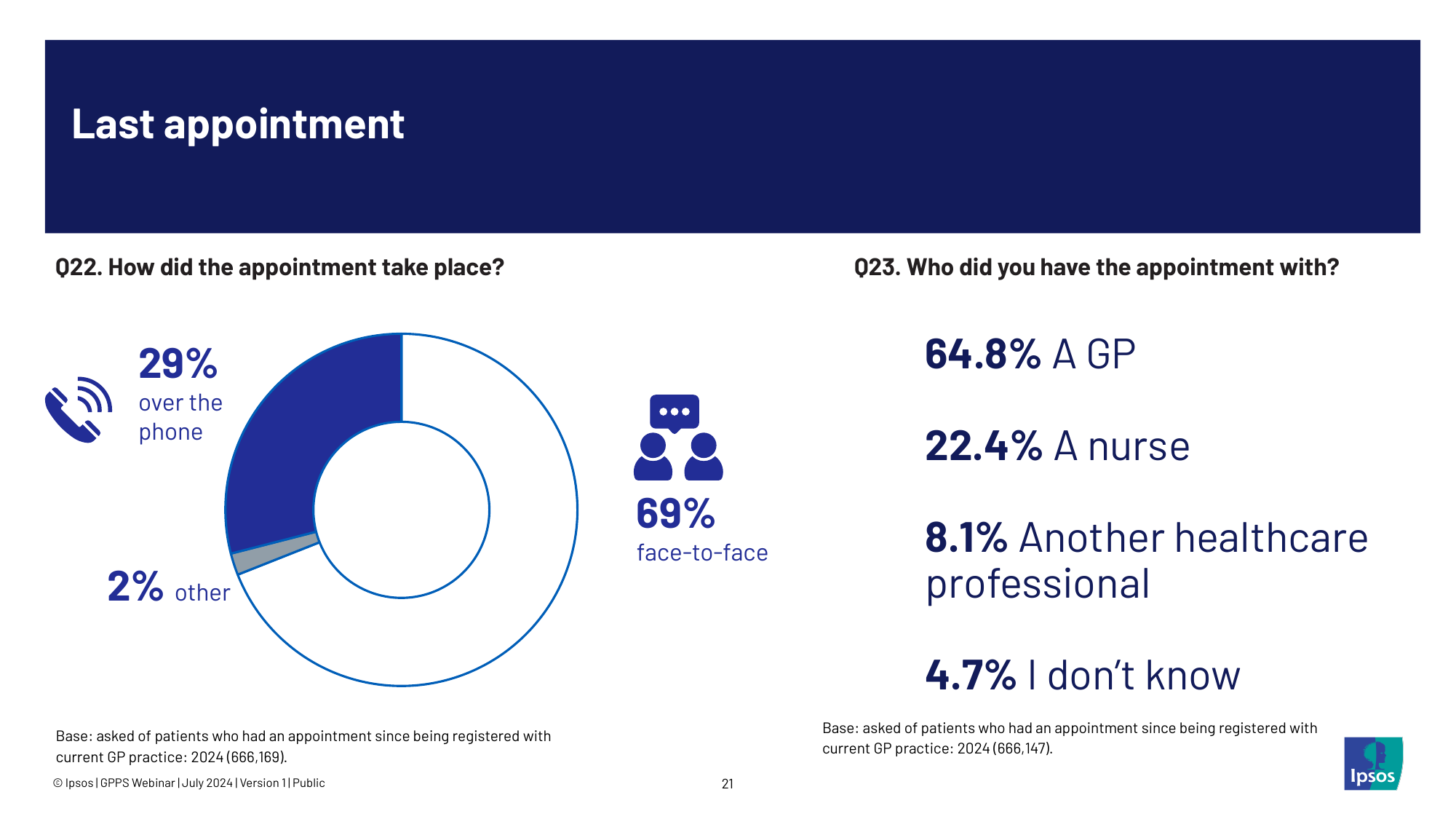

Last appointment
Q22. How did the appointment take place?
Q23. Who did you have the appointment with?

### Chart

| Category | Data |
|---|---|
| Face-to-face | 69.0 |
| Other | 2.0 |
| Over the phone | 29.0 |
29%
over the
phone

69%
face-to-face
64.8% A GP

22.4% A nurse

8.1% Another healthcare professional

4.7% I don’t know
2% other
Base: asked of patients who had an appointment since being registered with current GP practice: 2024 (666,147).
Base: asked of patients who had an appointment since being registered with current GP practice: 2024 (666,169).